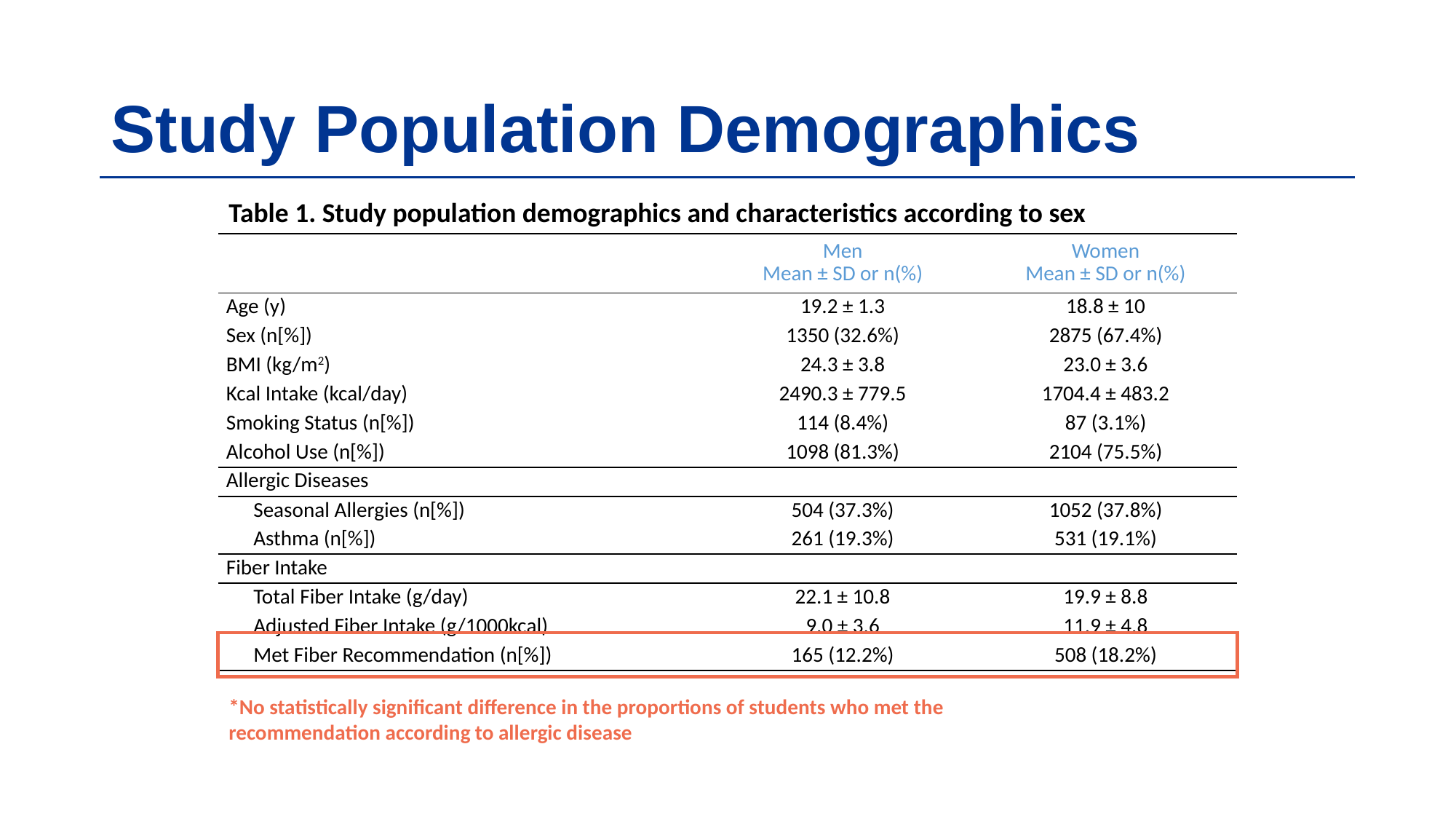

# Study Population Demographics
Table 1. Study population demographics and characteristics according to sex
|  | Men Mean ± SD or n(%) | Women Mean ± SD or n(%) |
| --- | --- | --- |
| Age (y) | 19.2 ± 1.3 | 18.8 ± 10 |
| Sex (n[%]) | 1350 (32.6%) | 2875 (67.4%) |
| BMI (kg/m2) | 24.3 ± 3.8 | 23.0 ± 3.6 |
| Kcal Intake (kcal/day) | 2490.3 ± 779.5 | 1704.4 ± 483.2 |
| Smoking Status (n[%]) | 114 (8.4%) | 87 (3.1%) |
| Alcohol Use (n[%]) | 1098 (81.3%) | 2104 (75.5%) |
| Allergic Diseases |  |  |
| Seasonal Allergies (n[%]) | 504 (37.3%) | 1052 (37.8%) |
| Asthma (n[%]) | 261 (19.3%) | 531 (19.1%) |
| Fiber Intake |  |  |
| Total Fiber Intake (g/day) | 22.1 ± 10.8 | 19.9 ± 8.8 |
| Adjusted Fiber Intake (g/1000kcal) | 9.0 ± 3.6 | 11.9 ± 4.8 |
| Met Fiber Recommendation (n[%]) | 165 (12.2%) | 508 (18.2%) |

*No statistically significant difference in the proportions of students who met the     recommendation according to allergic disease